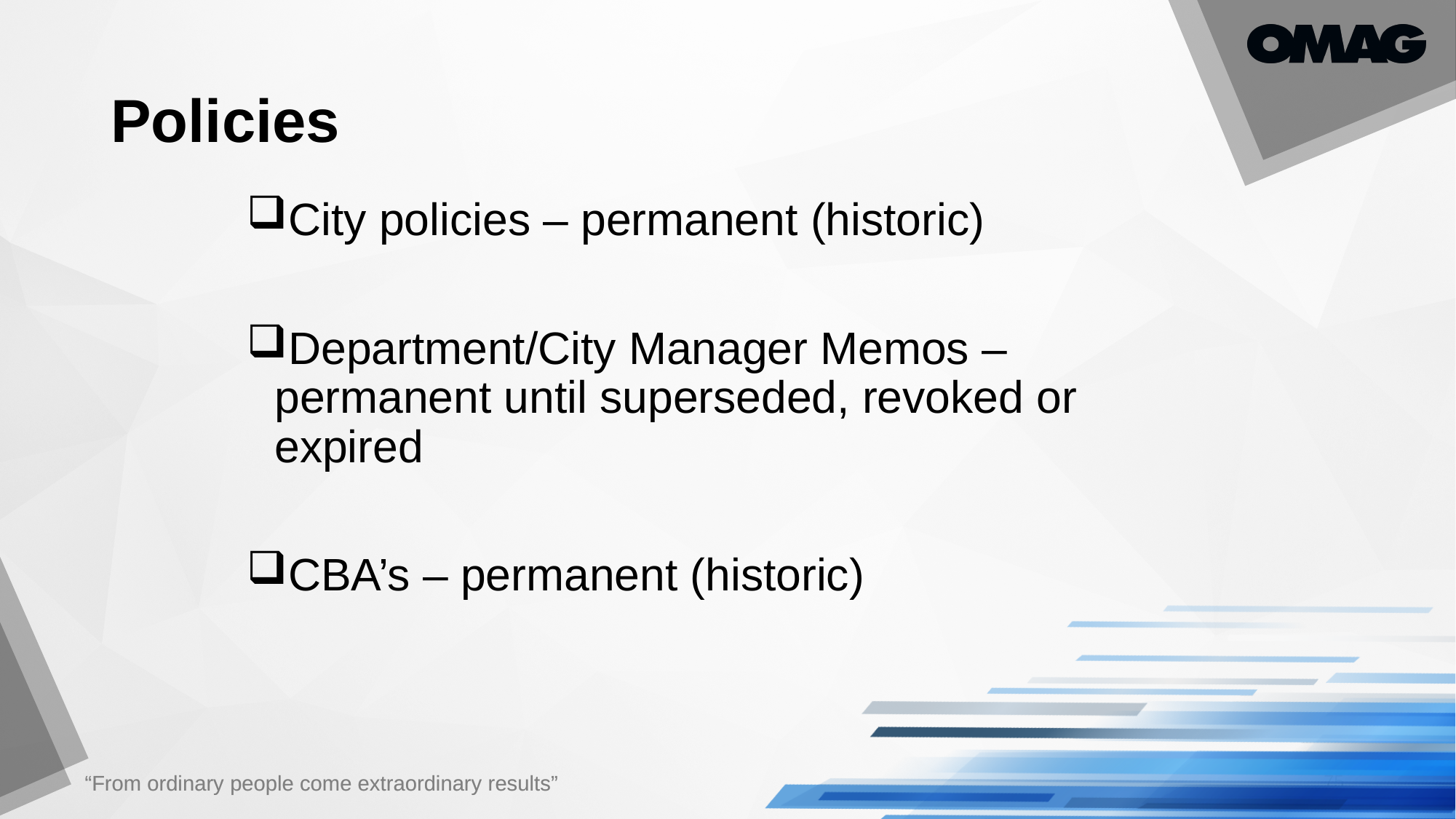

# Policies
City policies – permanent (historic)

Department/City Manager Memos – permanent until superseded, revoked or expired

CBA’s – permanent (historic)